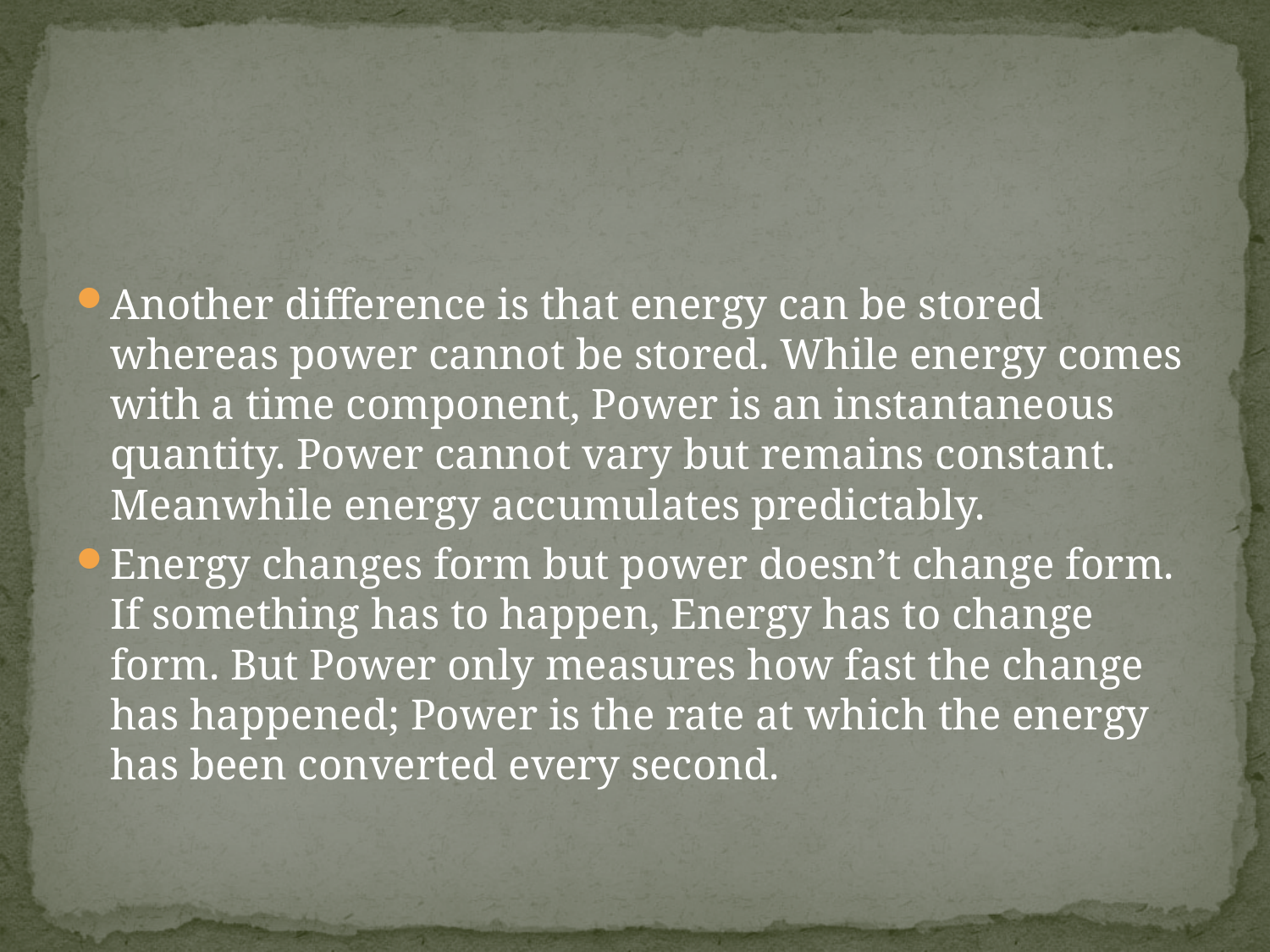

#

Another difference is that energy can be stored whereas power cannot be stored. While energy comes with a time component, Power is an instantaneous quantity. Power cannot vary but remains constant. Meanwhile energy accumulates predictably.
Energy changes form but power doesn’t change form. If something has to happen, Energy has to change form. But Power only measures how fast the change has happened; Power is the rate at which the energy has been converted every second.